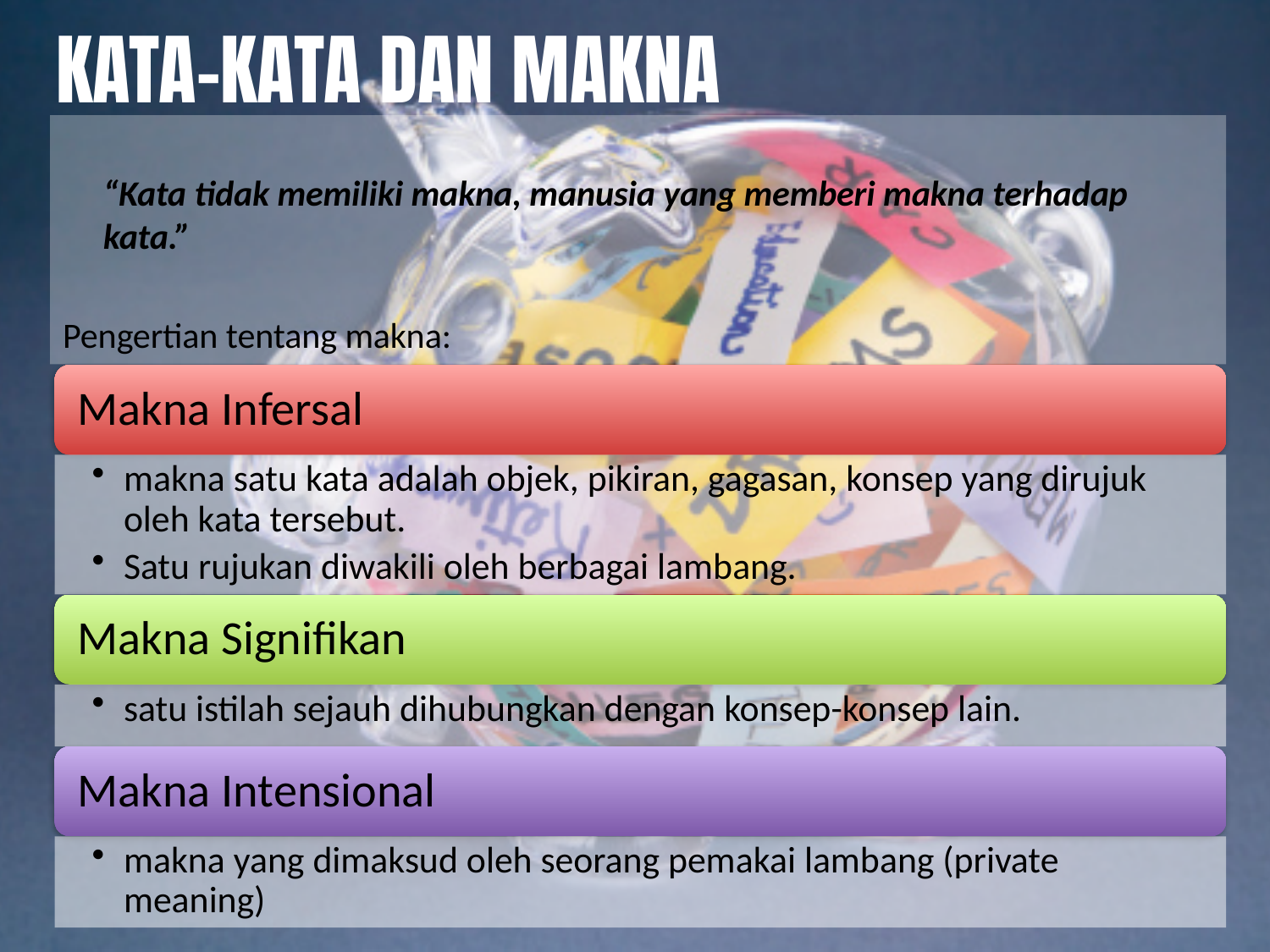

# KATA-KATA DAN MAKNA

	“Kata tidak memiliki makna, manusia yang memberi makna terhadap kata.”

Pengertian tentang makna:
Makna Infersal
makna satu kata adalah objek, pikiran, gagasan, konsep yang dirujuk oleh kata tersebut.
Satu rujukan diwakili oleh berbagai lambang.
Makna Signifikan
satu istilah sejauh dihubungkan dengan konsep-konsep lain.
Makna Intensional
makna yang dimaksud oleh seorang pemakai lambang (private meaning)